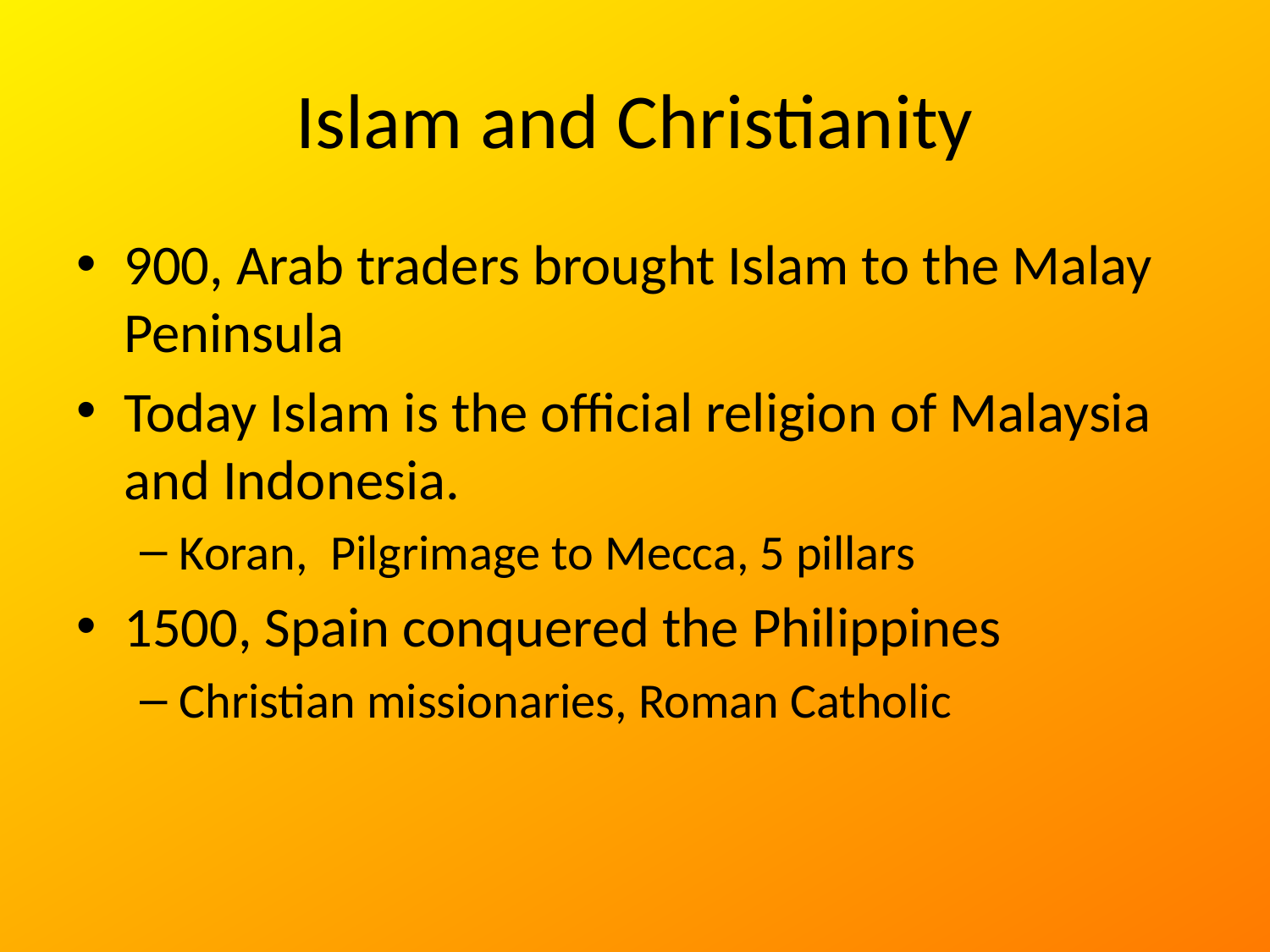

# Islam and Christianity
900, Arab traders brought Islam to the Malay Peninsula
Today Islam is the official religion of Malaysia and Indonesia.
Koran,  Pilgrimage to Mecca, 5 pillars
1500, Spain conquered the Philippines
Christian missionaries, Roman Catholic